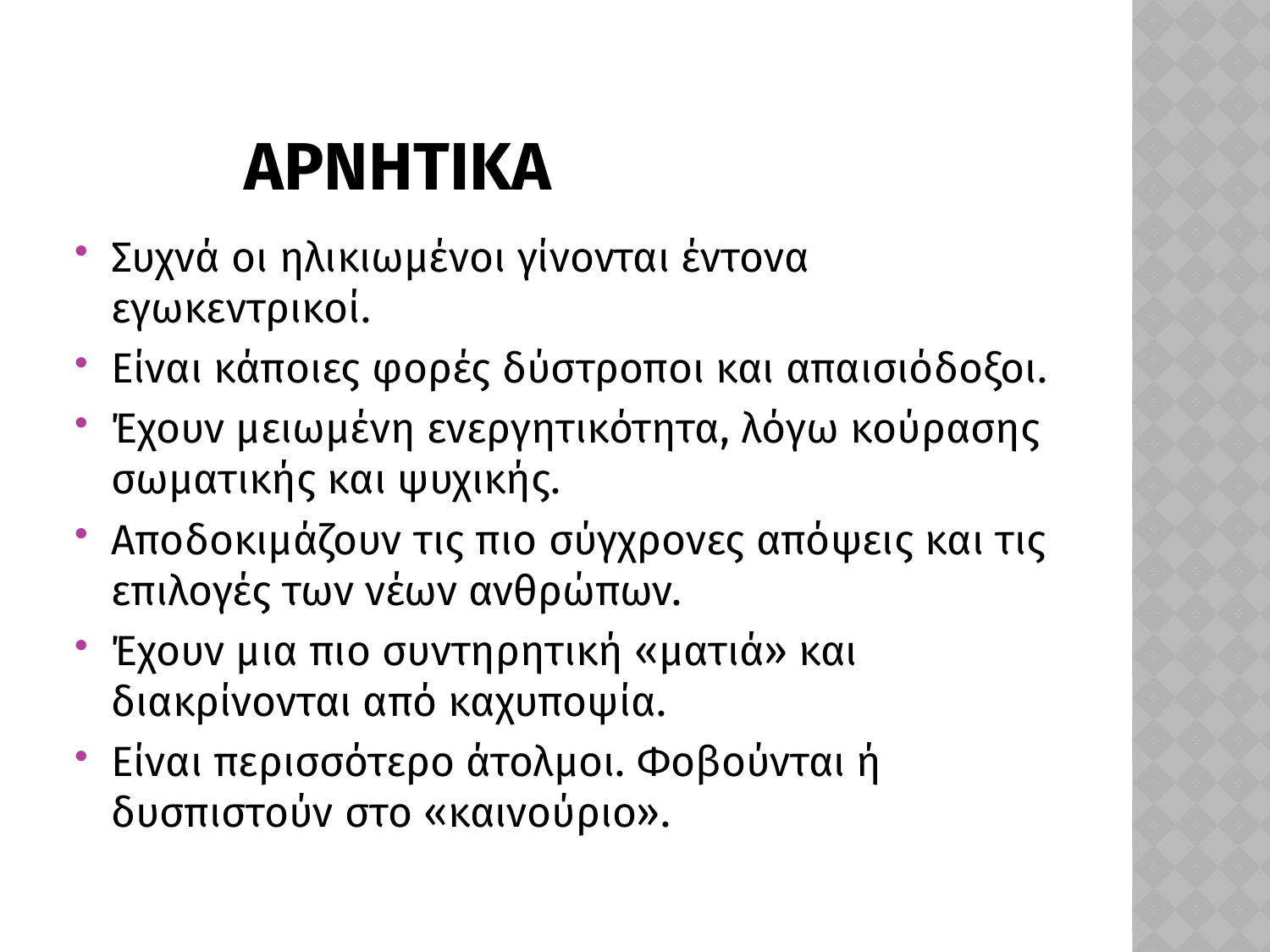

# αρνητικα
Συχνά οι ηλικιωμένοι γίνονται έντονα εγωκεντρικοί.
Είναι κάποιες φορές δύστροποι και απαισιόδοξοι.
Έχουν μειωμένη ενεργητικότητα, λόγω κούρασης σωματικής και ψυχικής.
Αποδοκιμάζουν τις πιο σύγχρονες απόψεις και τις επιλογές των νέων ανθρώπων.
Έχουν μια πιο συντηρητική «ματιά» και διακρίνονται από καχυποψία.
Είναι περισσότερο άτολμοι. Φοβούνται ή δυσπιστούν στο «καινούριο».